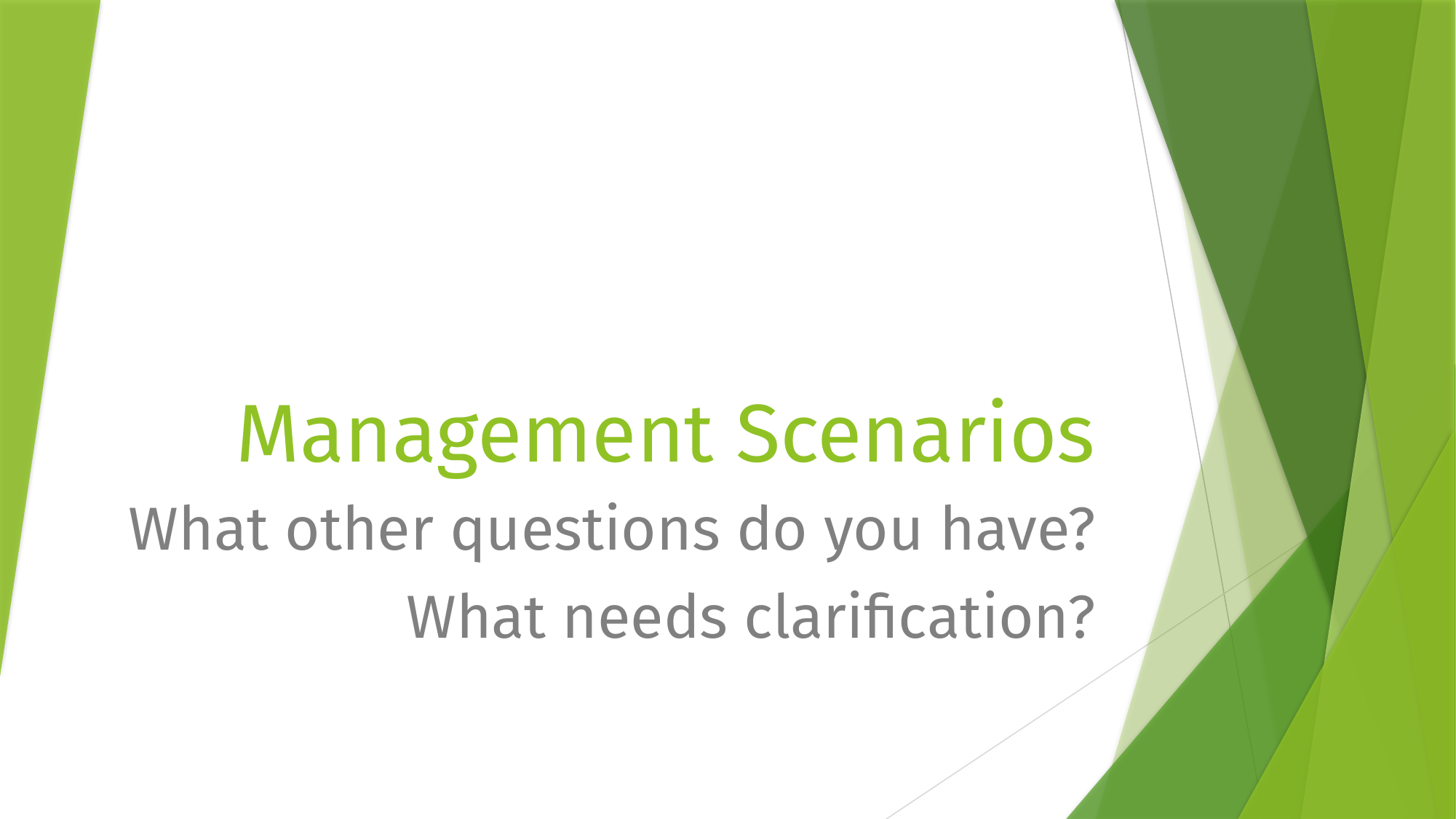

# Management Scenarios
What other questions do you have?
What needs clarification?